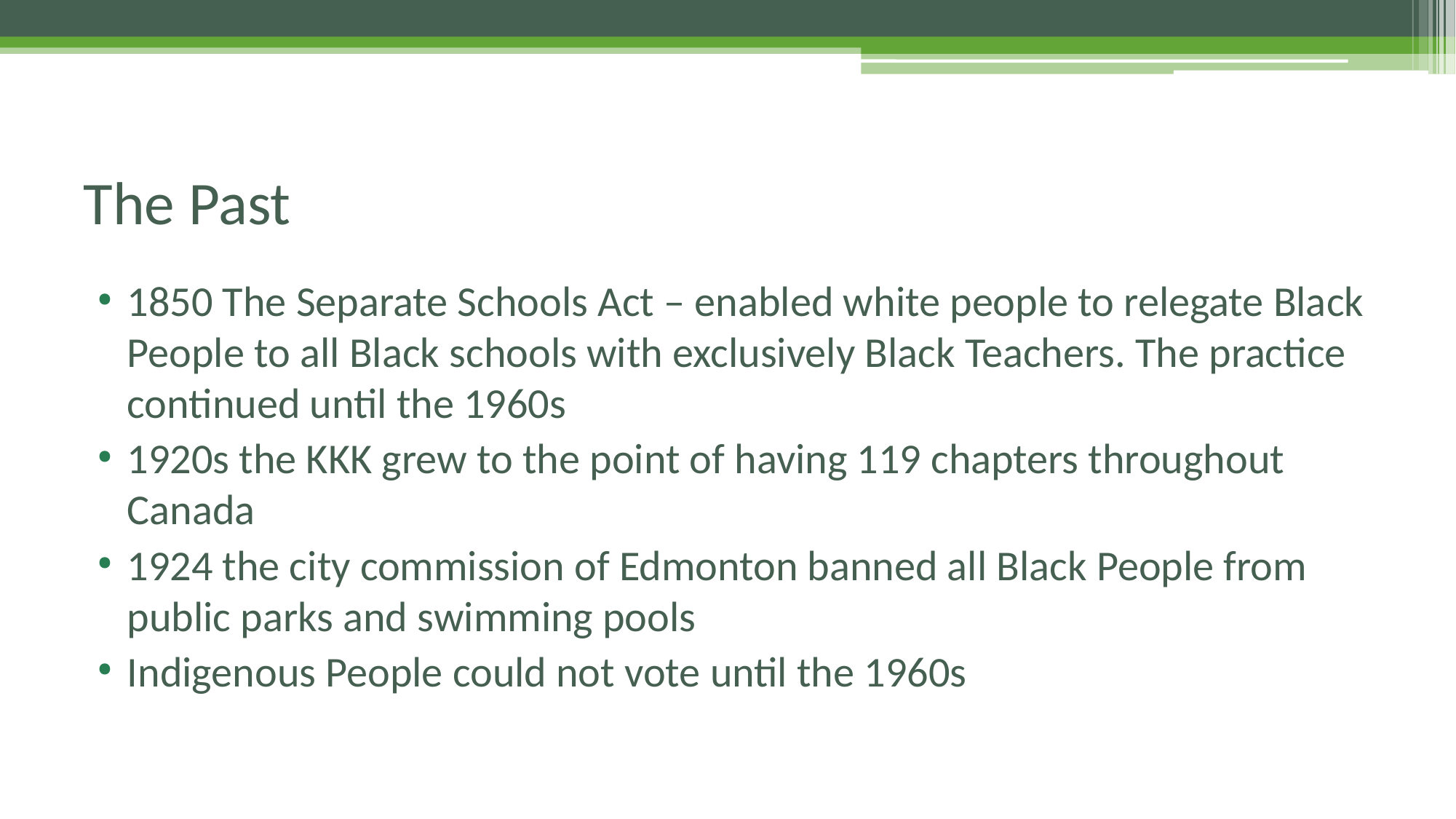

# The Past
1850 The Separate Schools Act – enabled white people to relegate Black People to all Black schools with exclusively Black Teachers. The practice continued until the 1960s
1920s the KKK grew to the point of having 119 chapters throughout Canada
1924 the city commission of Edmonton banned all Black People from public parks and swimming pools
Indigenous People could not vote until the 1960s